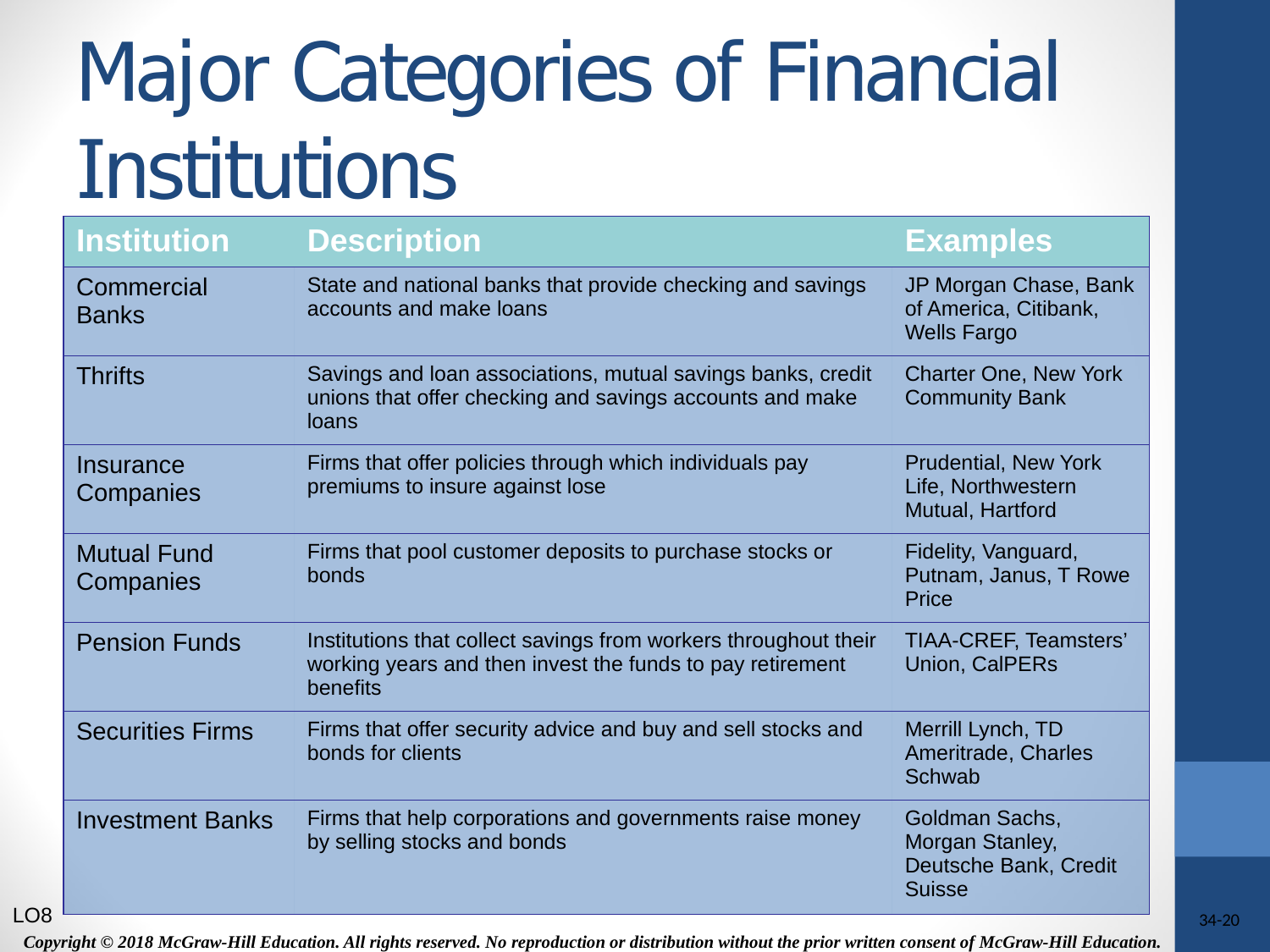

# Major Categories of Financial Institutions
| Institution | Description | Examples |
| --- | --- | --- |
| Commercial Banks | State and national banks that provide checking and savings accounts and make loans | JP Morgan Chase, Bank of America, Citibank, Wells Fargo |
| Thrifts | Savings and loan associations, mutual savings banks, credit unions that offer checking and savings accounts and make loans | Charter One, New York Community Bank |
| Insurance Companies | Firms that offer policies through which individuals pay premiums to insure against lose | Prudential, New York Life, Northwestern Mutual, Hartford |
| Mutual Fund Companies | Firms that pool customer deposits to purchase stocks or bonds | Fidelity, Vanguard, Putnam, Janus, T Rowe Price |
| Pension Funds | Institutions that collect savings from workers throughout their working years and then invest the funds to pay retirement benefits | TIAA-CREF, Teamsters’ Union, CalPERs |
| Securities Firms | Firms that offer security advice and buy and sell stocks and bonds for clients | Merrill Lynch, TD Ameritrade, Charles Schwab |
| Investment Banks | Firms that help corporations and governments raise money by selling stocks and bonds | Goldman Sachs, Morgan Stanley, Deutsche Bank, Credit Suisse |
LO8